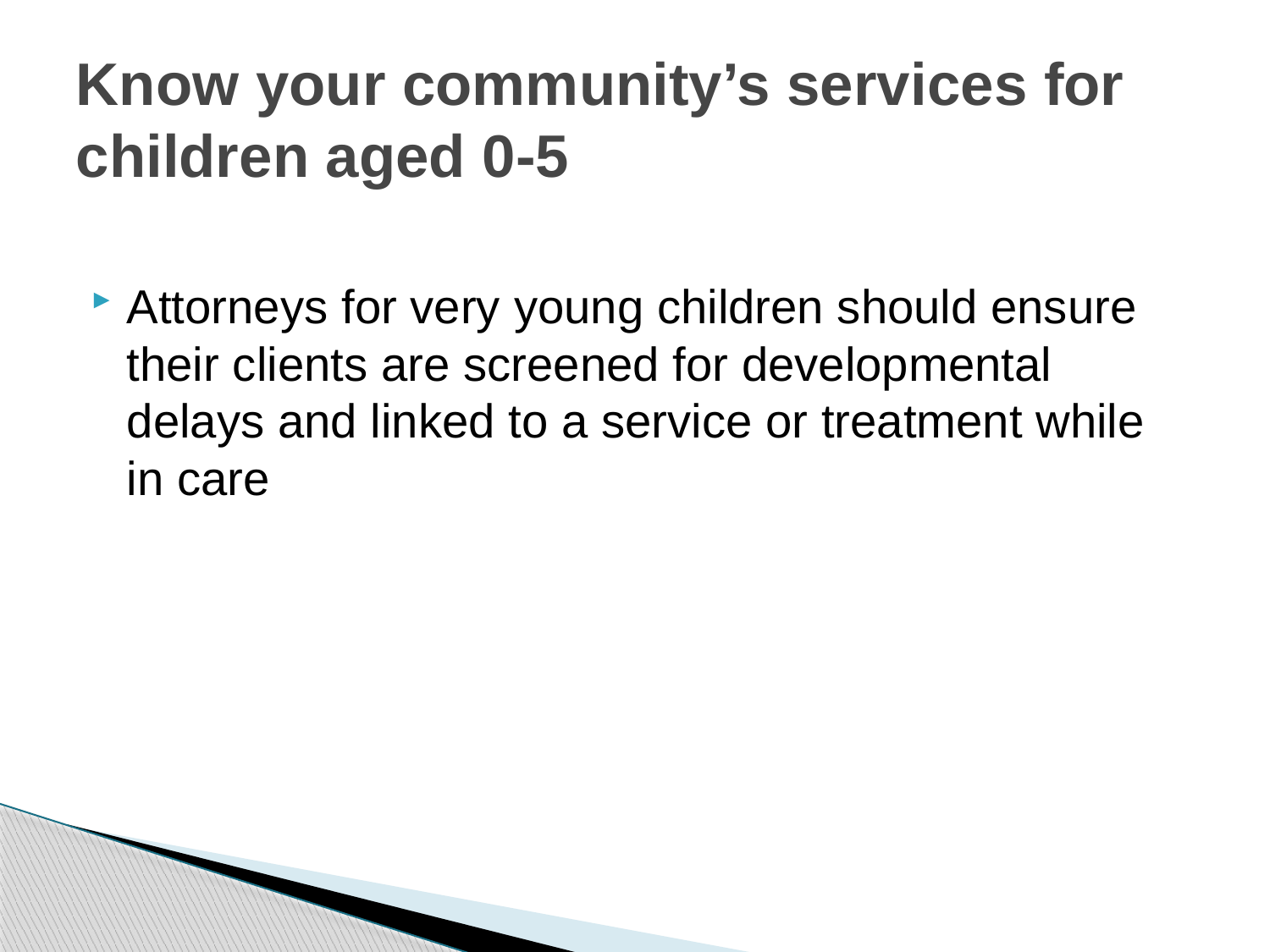

# Know your community’s services for children aged 0-5

Attorneys for very young children should ensure their clients are screened for developmental delays and linked to a service or treatment while in care